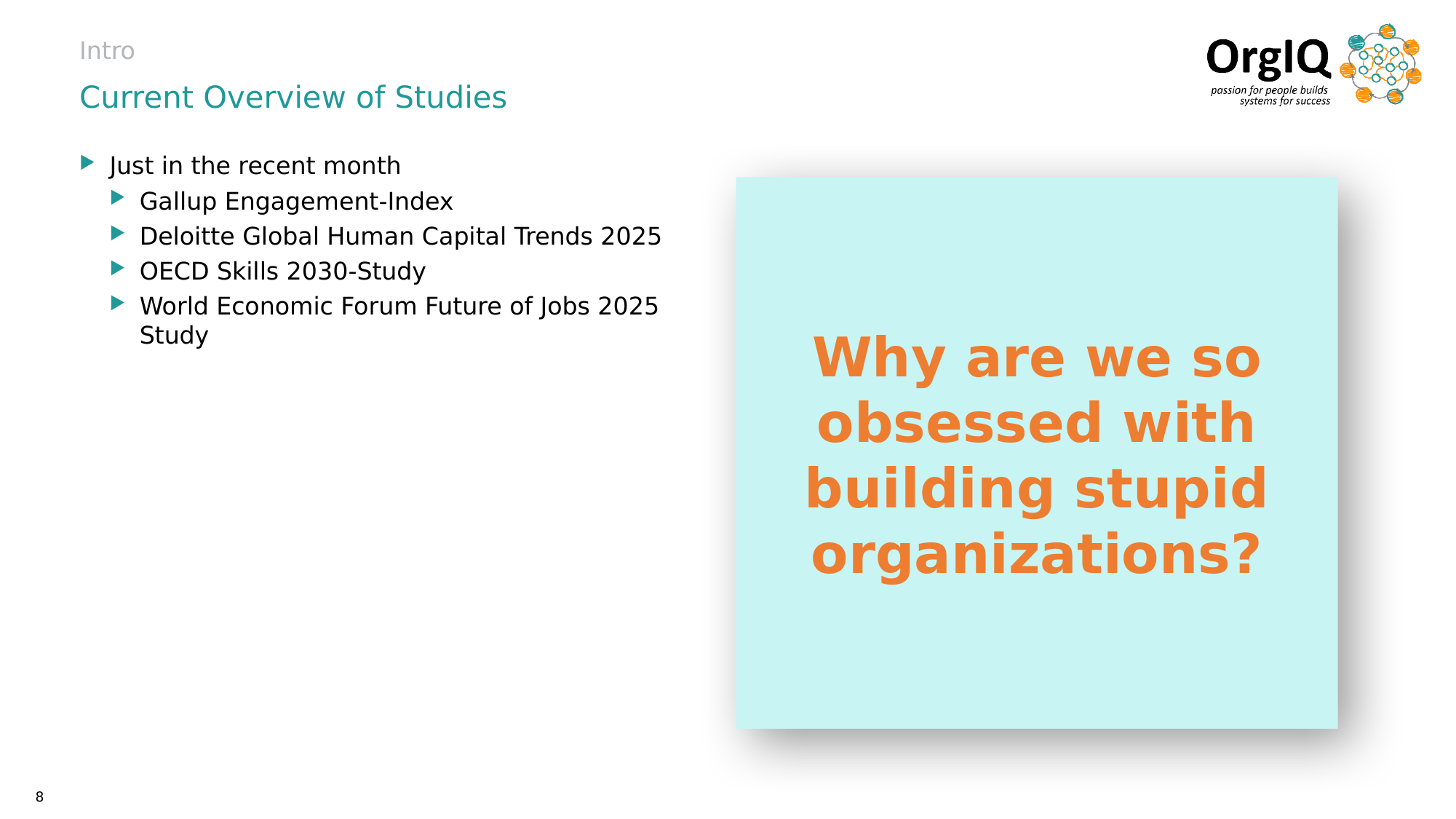

# Intro
Current Overview of Studies
Just in the recent month
Gallup Engagement-Index
Deloitte Global Human Capital Trends 2025
OECD Skills 2030-Study
World Economic Forum Future of Jobs 2025 Study
Why are we so obsessed with building stupid organizations?